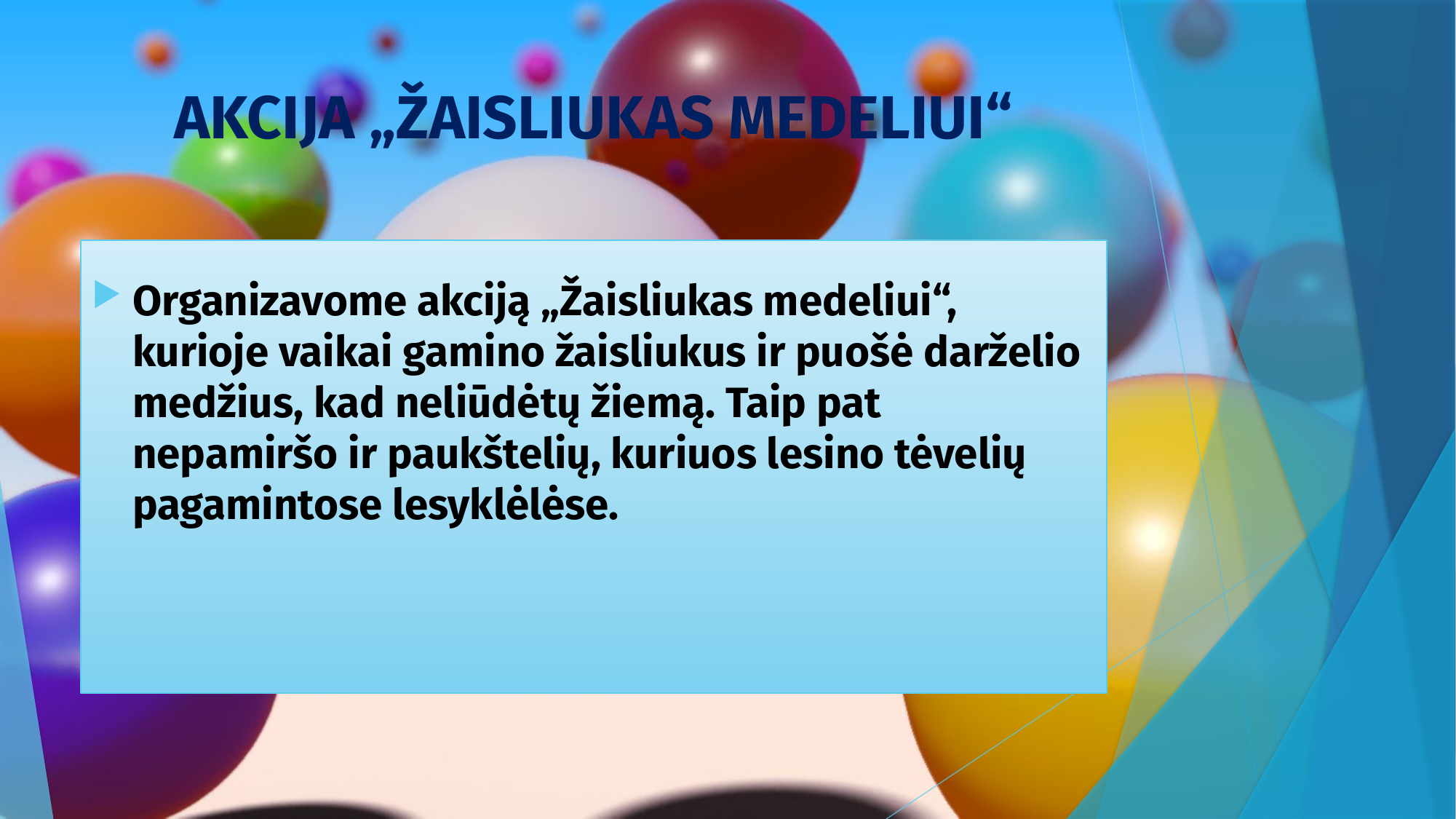

# AKCIJA „ŽAISLIUKAS MEDELIUI“
Organizavome akciją „Žaisliukas medeliui“, kurioje vaikai gamino žaisliukus ir puošė darželio medžius, kad neliūdėtų žiemą. Taip pat nepamiršo ir paukštelių, kuriuos lesino tėvelių pagamintose lesyklėlėse.